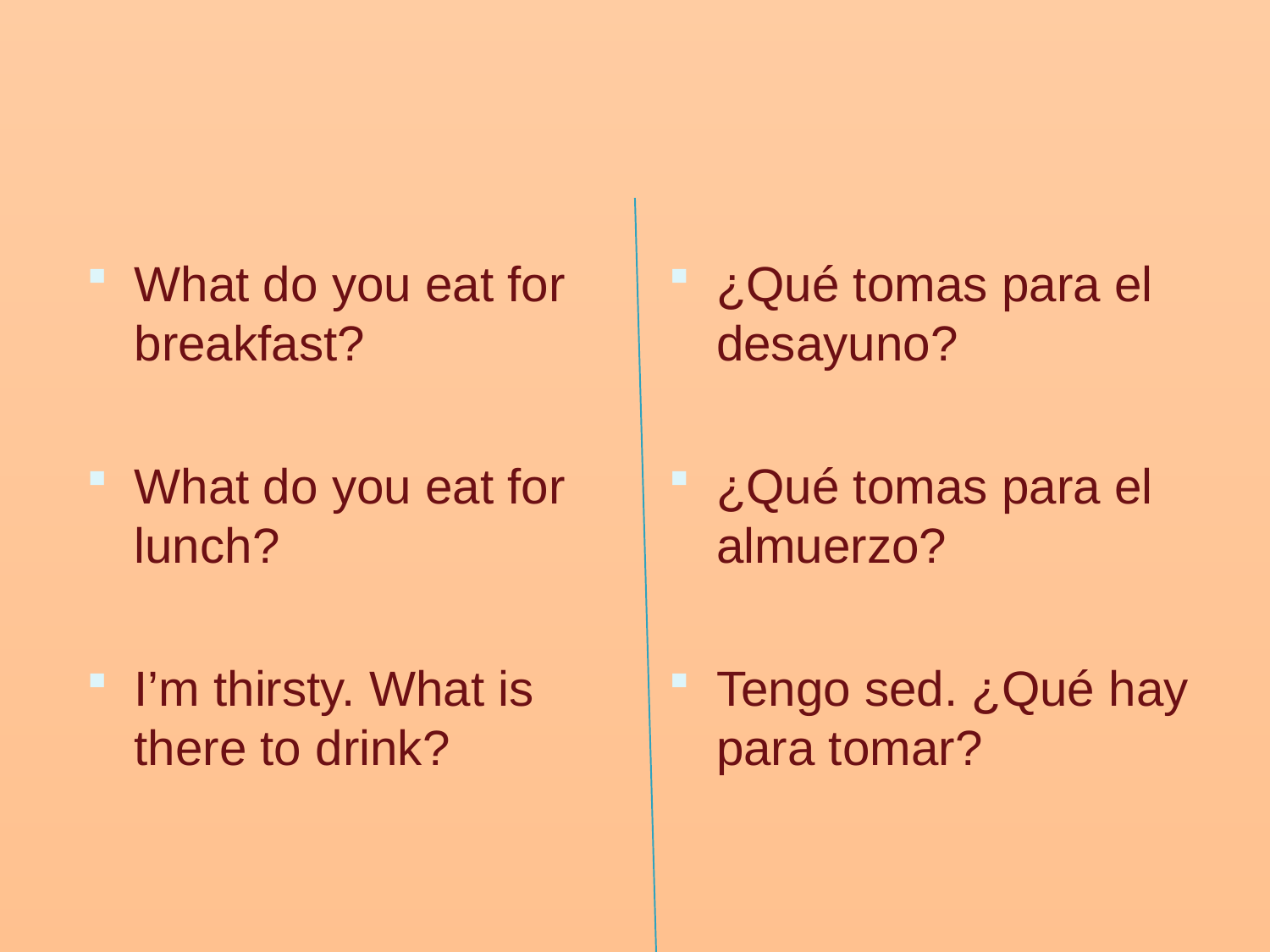

#
What do you eat for breakfast?

What do you eat for lunch?

I’m thirsty. What is there to drink?

¿Qué tomas para el desayuno?

¿Qué tomas para el almuerzo?

Tengo sed. ¿Qué hay para tomar?